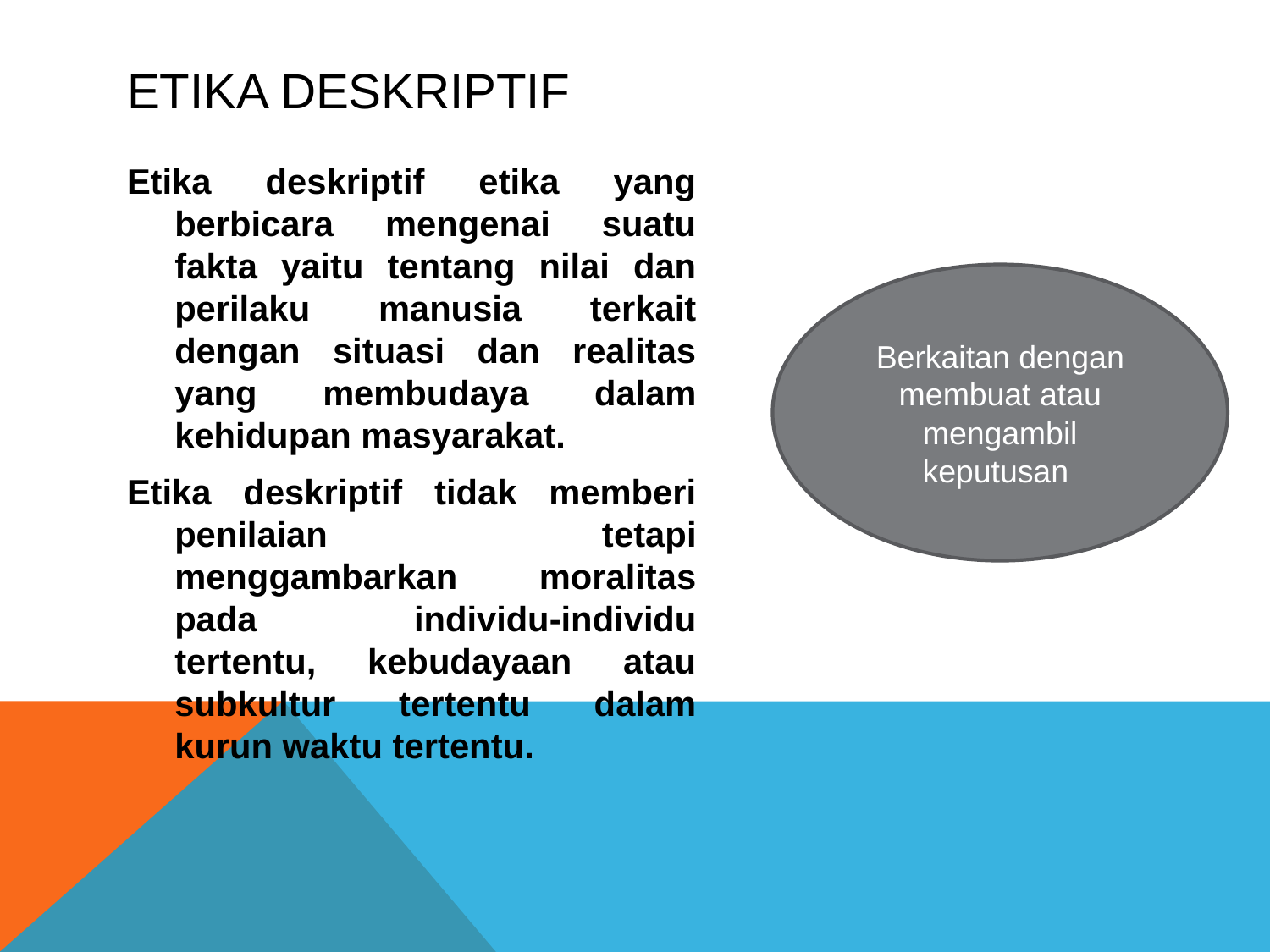

# Etika deskriptif
Etika deskriptif etika yang berbicara mengenai suatu fakta yaitu tentang nilai dan perilaku manusia terkait dengan situasi dan realitas yang membudaya dalam kehidupan masyarakat.
Etika deskriptif tidak memberi penilaian tetapi menggambarkan moralitas pada individu-individu tertentu, kebudayaan atau subkultur tertentu dalam kurun waktu tertentu.

Berkaitan dengan membuat atau mengambil keputusan